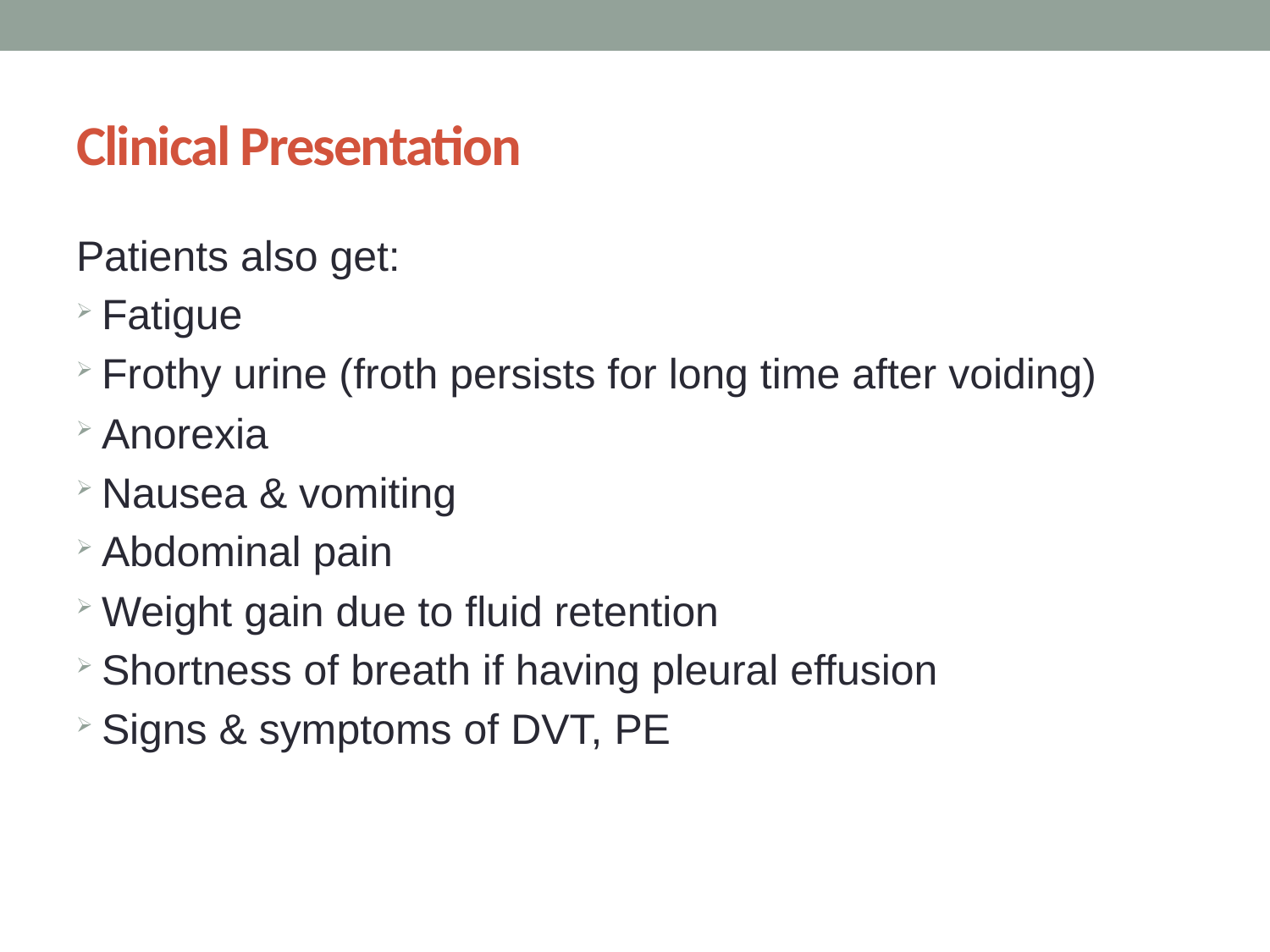

# Clinical Presentation
Patients also get:
Fatigue
Frothy urine (froth persists for long time after voiding)
Anorexia
Nausea & vomiting
Abdominal pain
Weight gain due to fluid retention
Shortness of breath if having pleural effusion
Signs & symptoms of DVT, PE